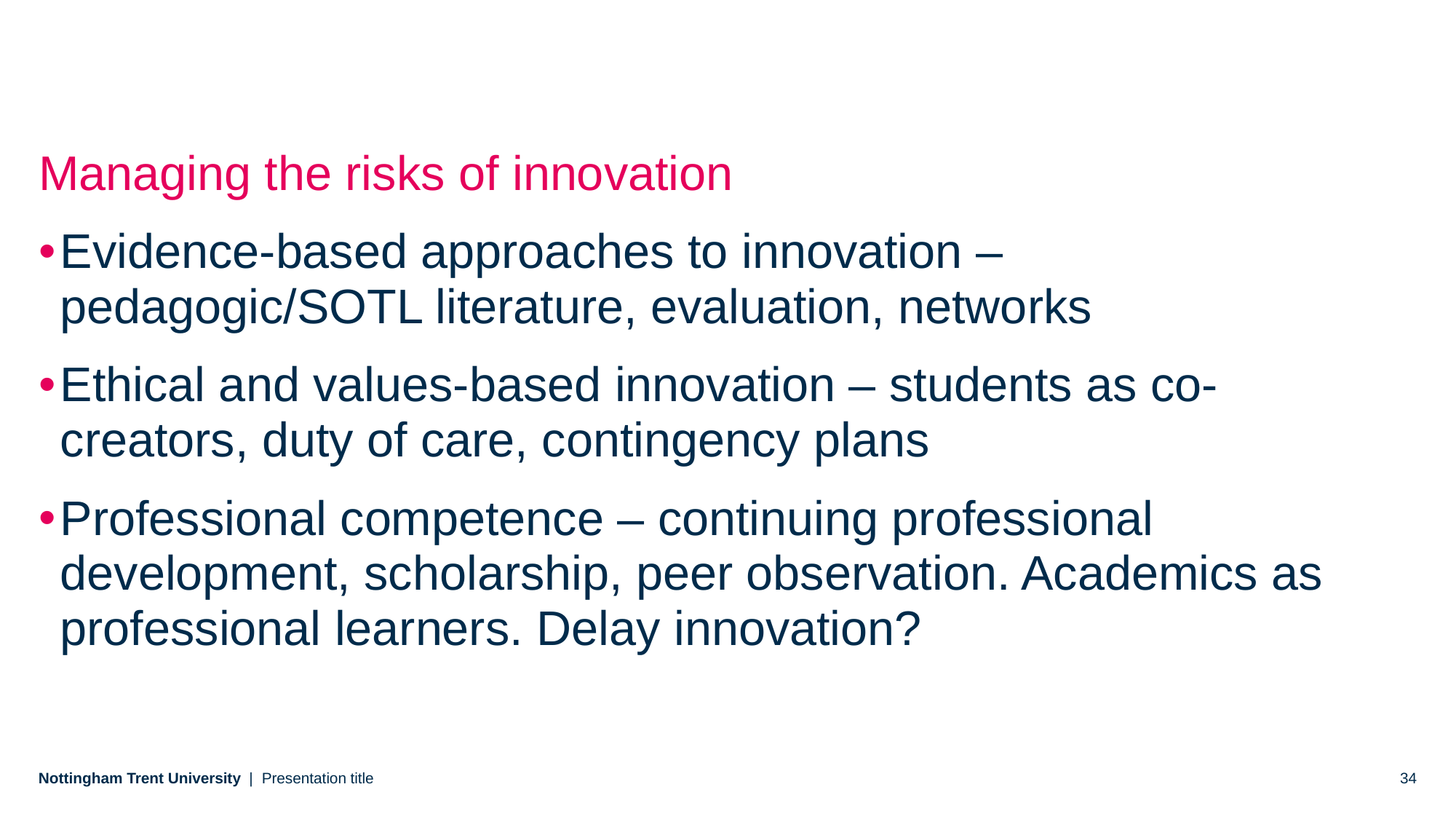

Managing the risks of innovation
Evidence-based approaches to innovation – pedagogic/SOTL literature, evaluation, networks
Ethical and values-based innovation – students as co-creators, duty of care, contingency plans
Professional competence – continuing professional development, scholarship, peer observation. Academics as professional learners. Delay innovation?

Presentation title
34